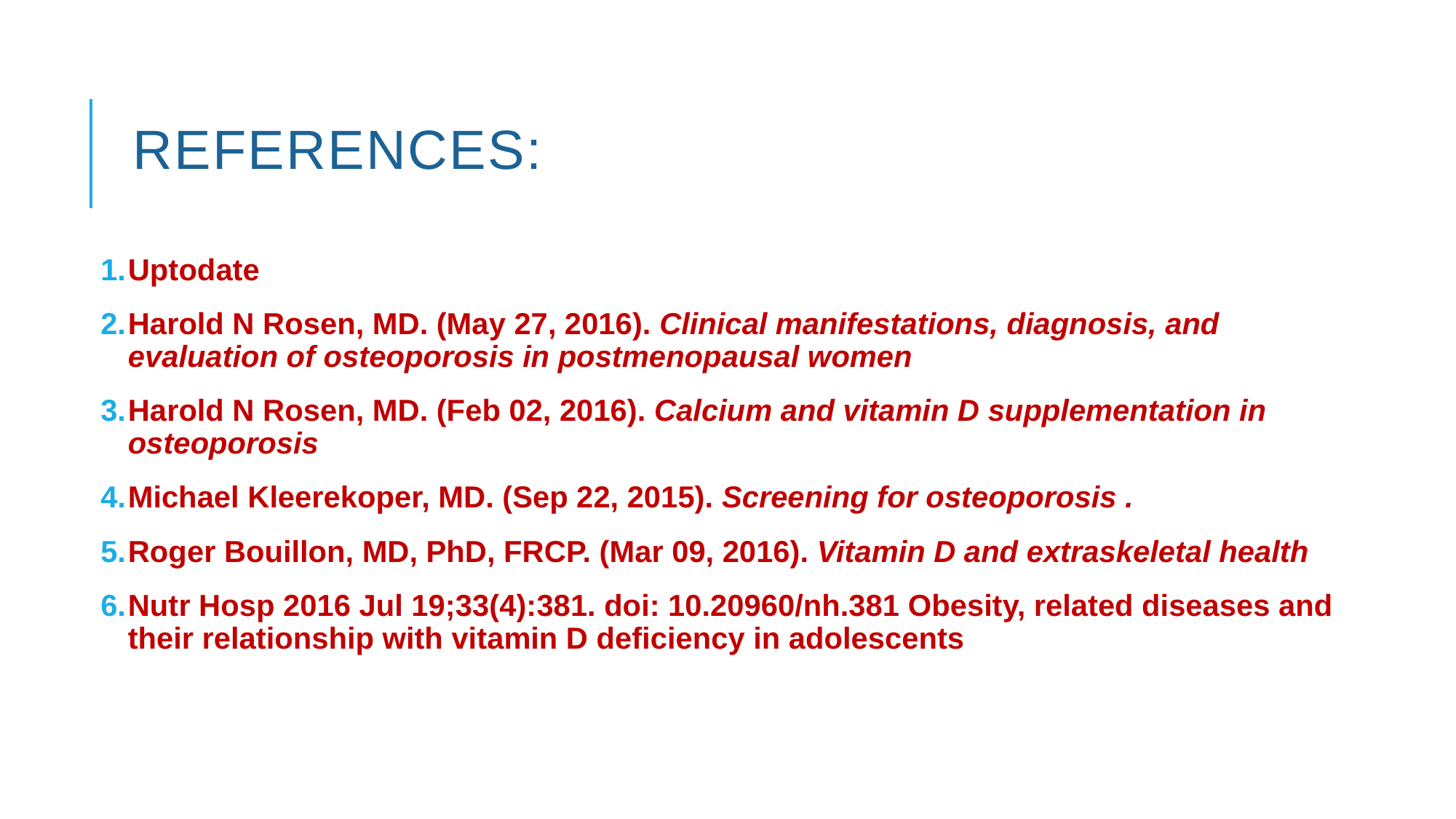

# References:
Uptodate
Harold N Rosen, MD. (May 27, 2016). Clinical manifestations, diagnosis, and evaluation of osteoporosis in postmenopausal women
Harold N Rosen, MD. (Feb 02, 2016). Calcium and vitamin D supplementation in osteoporosis
Michael Kleerekoper, MD. (Sep 22, 2015). Screening for osteoporosis .
Roger Bouillon, MD, PhD, FRCP. (Mar 09, 2016). Vitamin D and extraskeletal health
Nutr Hosp 2016 Jul 19;33(4):381. doi: 10.20960/nh.381 Obesity, related diseases and their relationship with vitamin D deﬁciency in adolescents